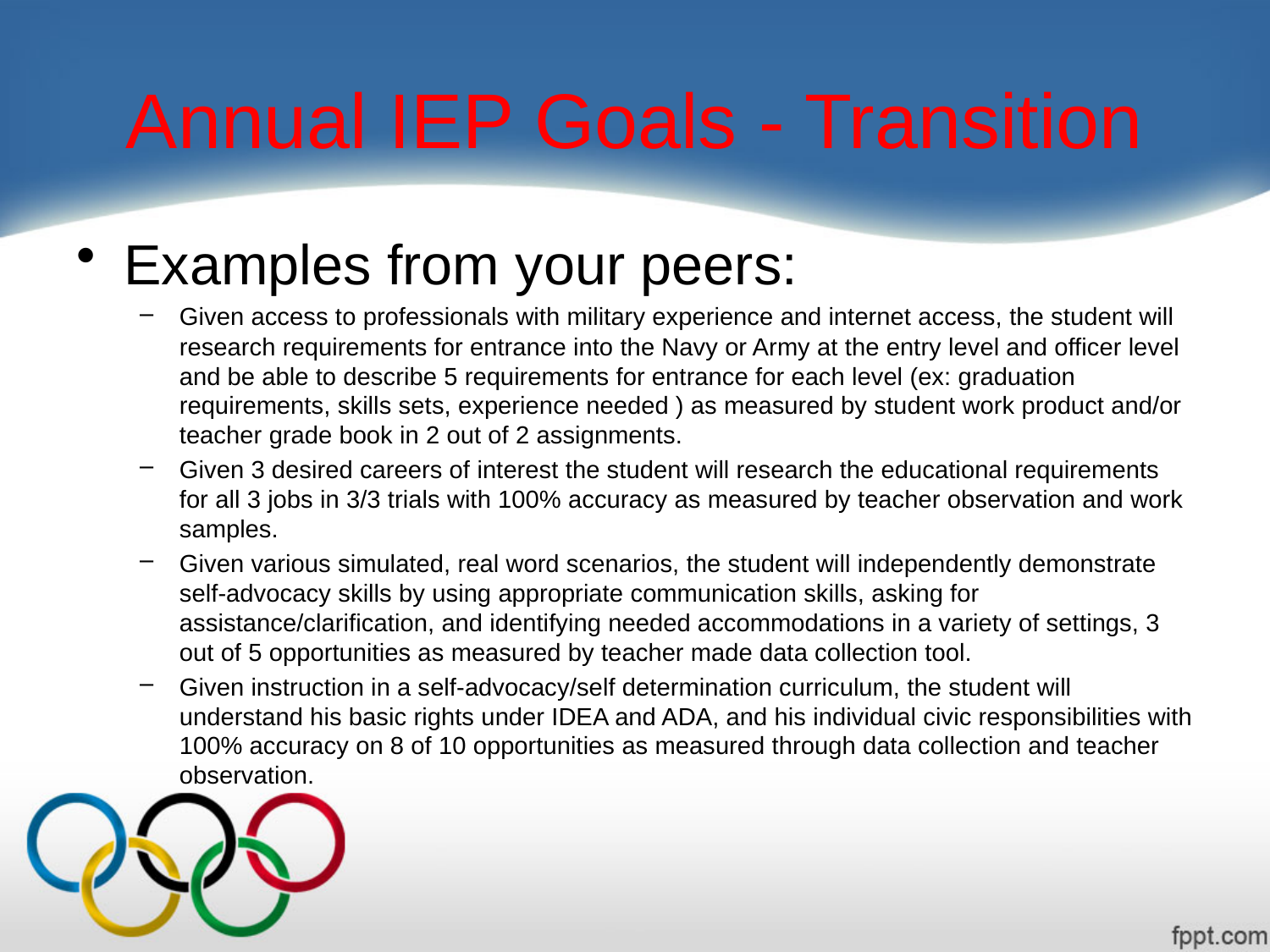

# Annual IEP Goals - Transition
Examples from your peers:
Given access to professionals with military experience and internet access, the student will research requirements for entrance into the Navy or Army at the entry level and officer level and be able to describe 5 requirements for entrance for each level (ex: graduation requirements, skills sets, experience needed ) as measured by student work product and/or teacher grade book in 2 out of 2 assignments.
Given 3 desired careers of interest the student will research the educational requirements for all 3 jobs in 3/3 trials with 100% accuracy as measured by teacher observation and work samples.
Given various simulated, real word scenarios, the student will independently demonstrate self-advocacy skills by using appropriate communication skills, asking for assistance/clarification, and identifying needed accommodations in a variety of settings, 3 out of 5 opportunities as measured by teacher made data collection tool.
Given instruction in a self-advocacy/self determination curriculum, the student will understand his basic rights under IDEA and ADA, and his individual civic responsibilities with 100% accuracy on 8 of 10 opportunities as measured through data collection and teacher observation.